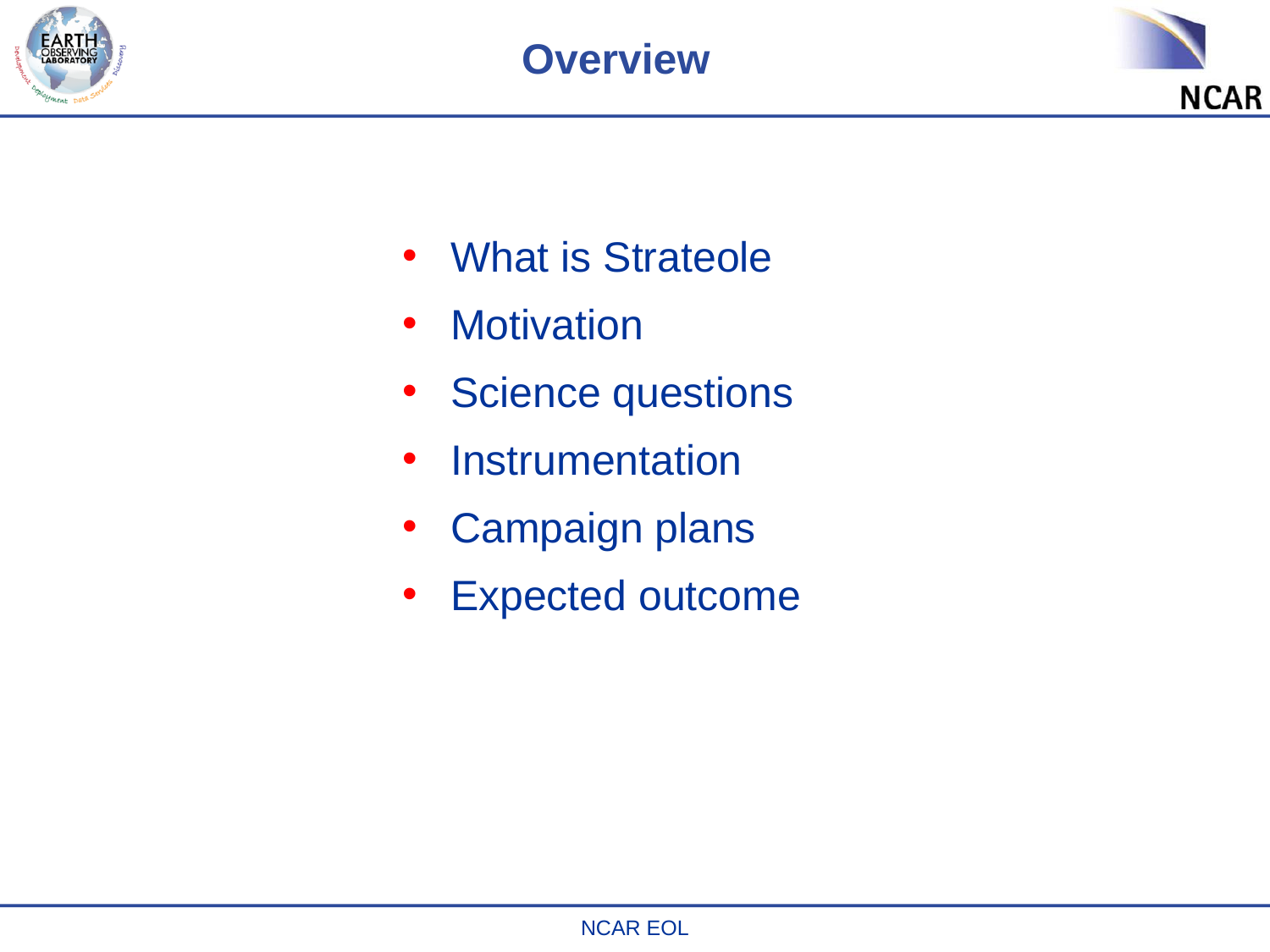

# Overview
What is Strateole
Motivation
Science questions
Instrumentation
Campaign plans
Expected outcome
NCAR EOL